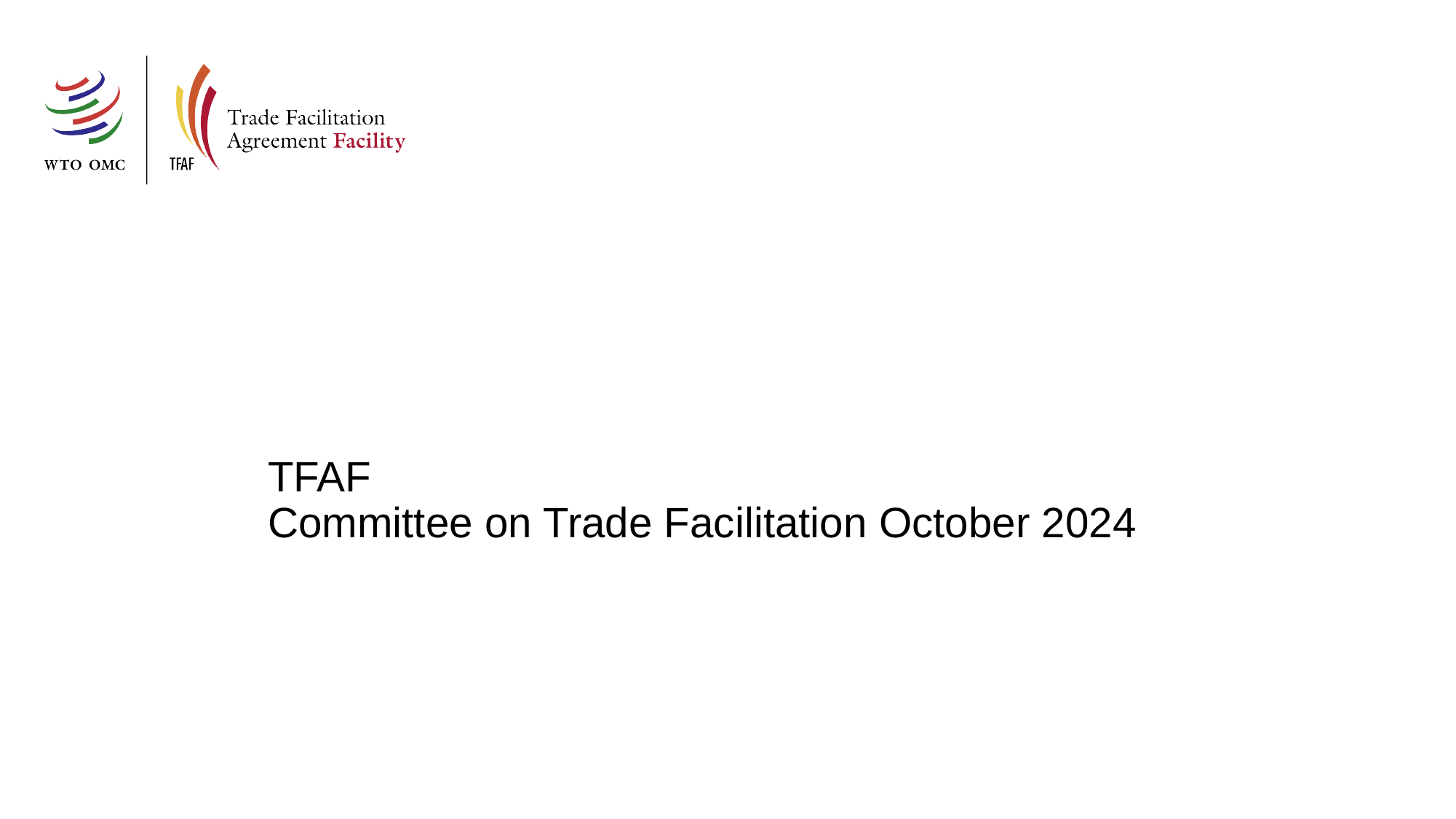

TFAF
Committee on Trade Facilitation October 2024